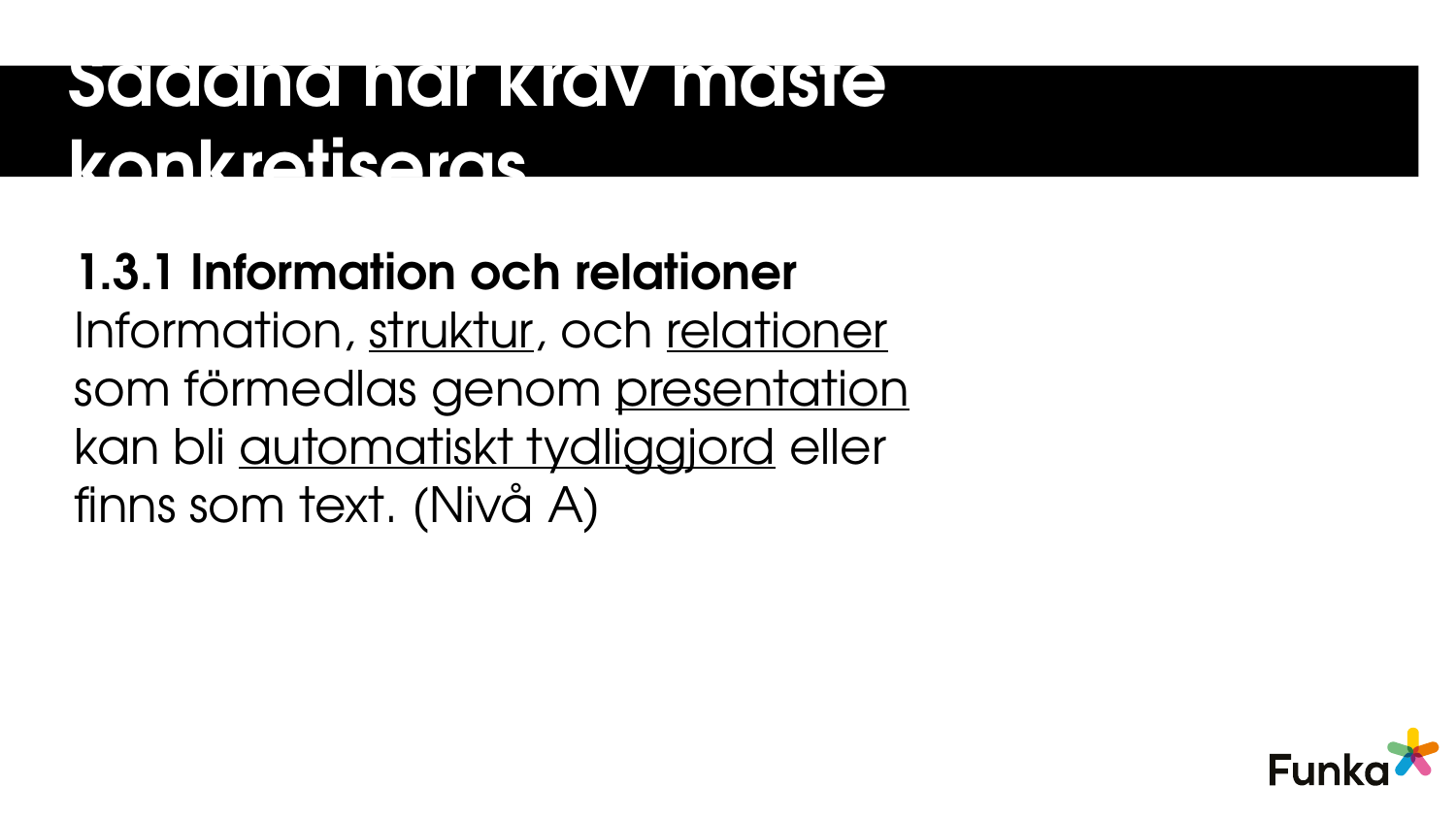

# Sådana här krav måste konkretiseras
1.3.1 Information och relationer
Information, struktur, och relationer som förmedlas genom presentation kan bli automatiskt tydliggjord eller finns som text. (Nivå A)